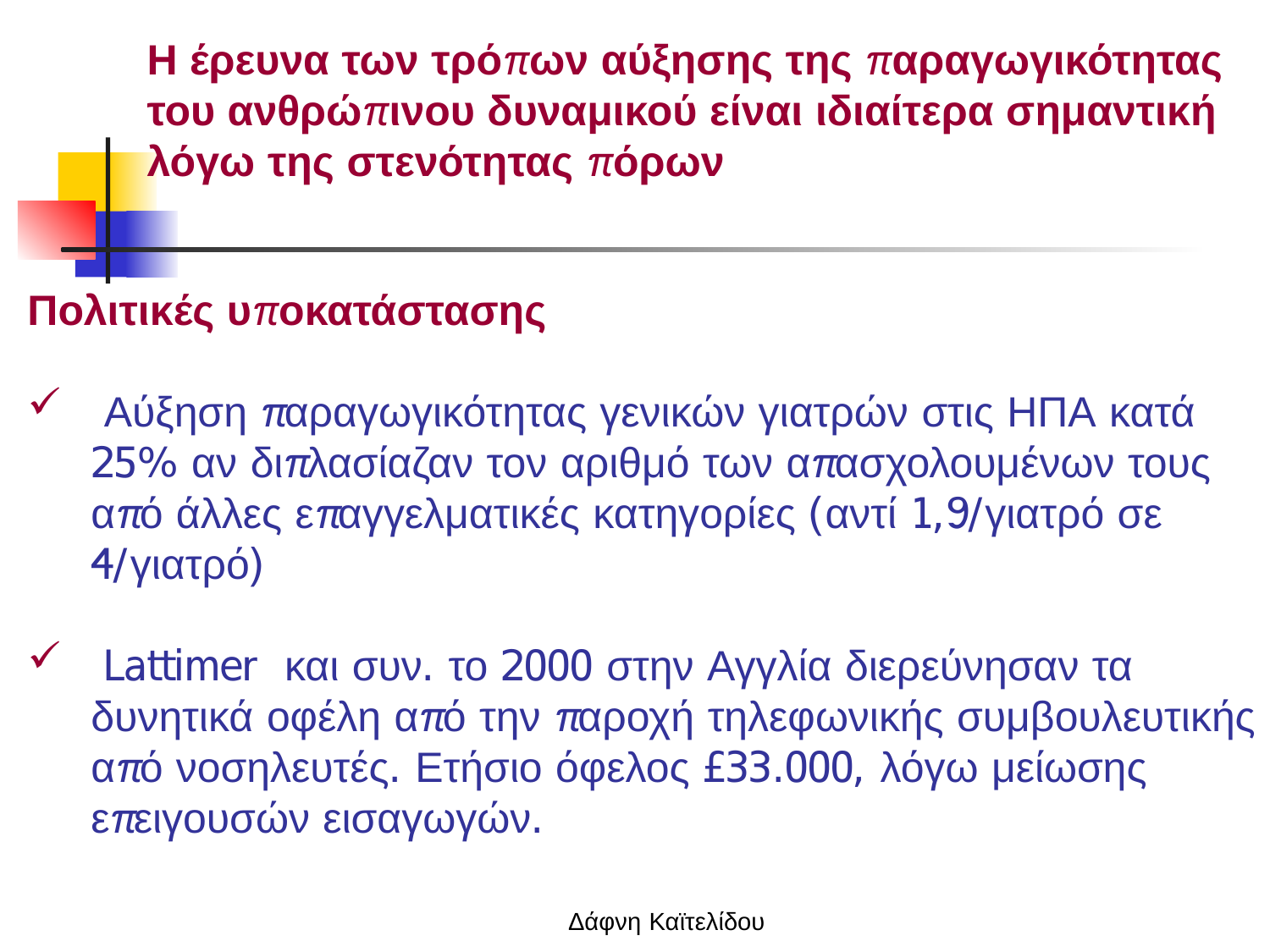

Η έρευνα των τρόπων αύξησης της παραγωγικότητας
του ανθρώπινου δυναμικού είναι ιδιαίτερα σημαντική
λόγω της στενότητας πόρων

Πολιτικές υποκατάστασης

 Αύξηση παραγωγικότητας γενικών γιατρών στις ΗΠΑ κατά 25% αν διπλασίαζαν τον αριθμό των απασχολουμένων τους από άλλες επαγγελματικές κατηγορίες (αντί 1,9/γιατρό σε 4/γιατρό)

 Lattimer  και συν. το 2000 στην Αγγλία διερεύνησαν τα δυνητικά οφέλη από την παροχή τηλεφωνικής συμβουλευτικής από νοσηλευτές. Ετήσιο όφελος £33.000, λόγω μείωσης επειγουσών εισαγωγών.
Δάφνη Καϊτελίδου